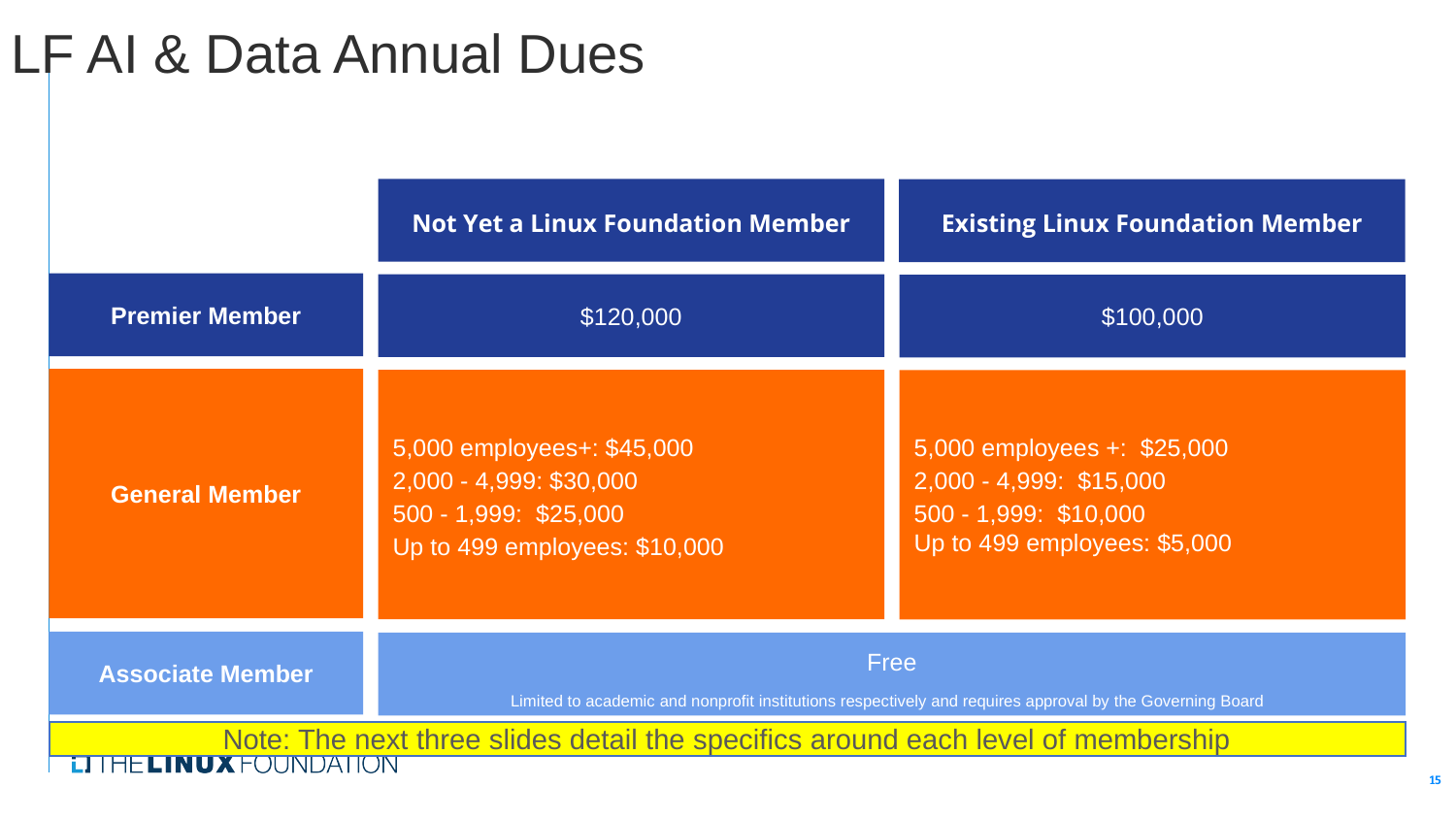

# LF AI & Data Annual Dues
Not Yet a Linux Foundation Member
Existing Linux Foundation Member
Not Yet a Linux Foundation Member
Existing Linux Foundation Member
Premier Member
$120,000
$100,000
General Member
5,000 employees+: $45,000
2,000 - 4,999: $30,000
500 - 1,999:  $25,000
Up to 499 employees: $10,000
5,000 employees +:  $25,000
2,000 - 4,999:  $15,000
500 - 1,999:  $10,000
Up to 499 employees: $5,000
Associate Member
Free
Limited to academic and nonprofit institutions respectively and requires approval by the Governing Board
Note: The next three slides detail the specifics around each level of membership
15